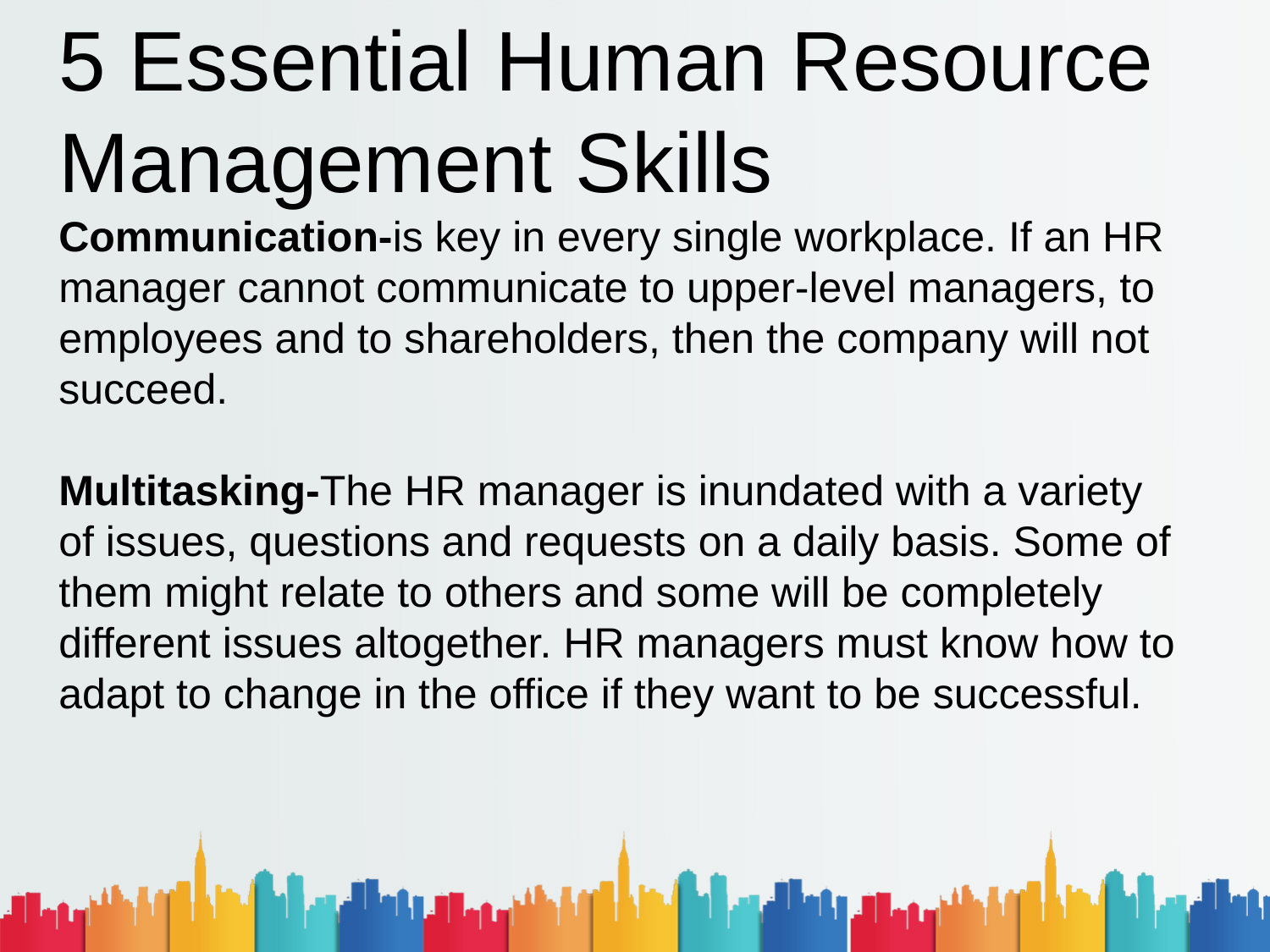

5 Essential Human Resource Management Skills
Communication-is key in every single workplace. If an HR
manager cannot communicate to upper-level managers, to employees and to shareholders, then the company will not succeed.

Multitasking-The HR manager is inundated with a variety
of issues, questions and requests on a daily basis. Some of them might relate to others and some will be completely
different issues altogether. HR managers must know how to adapt to change in the office if they want to be successful.